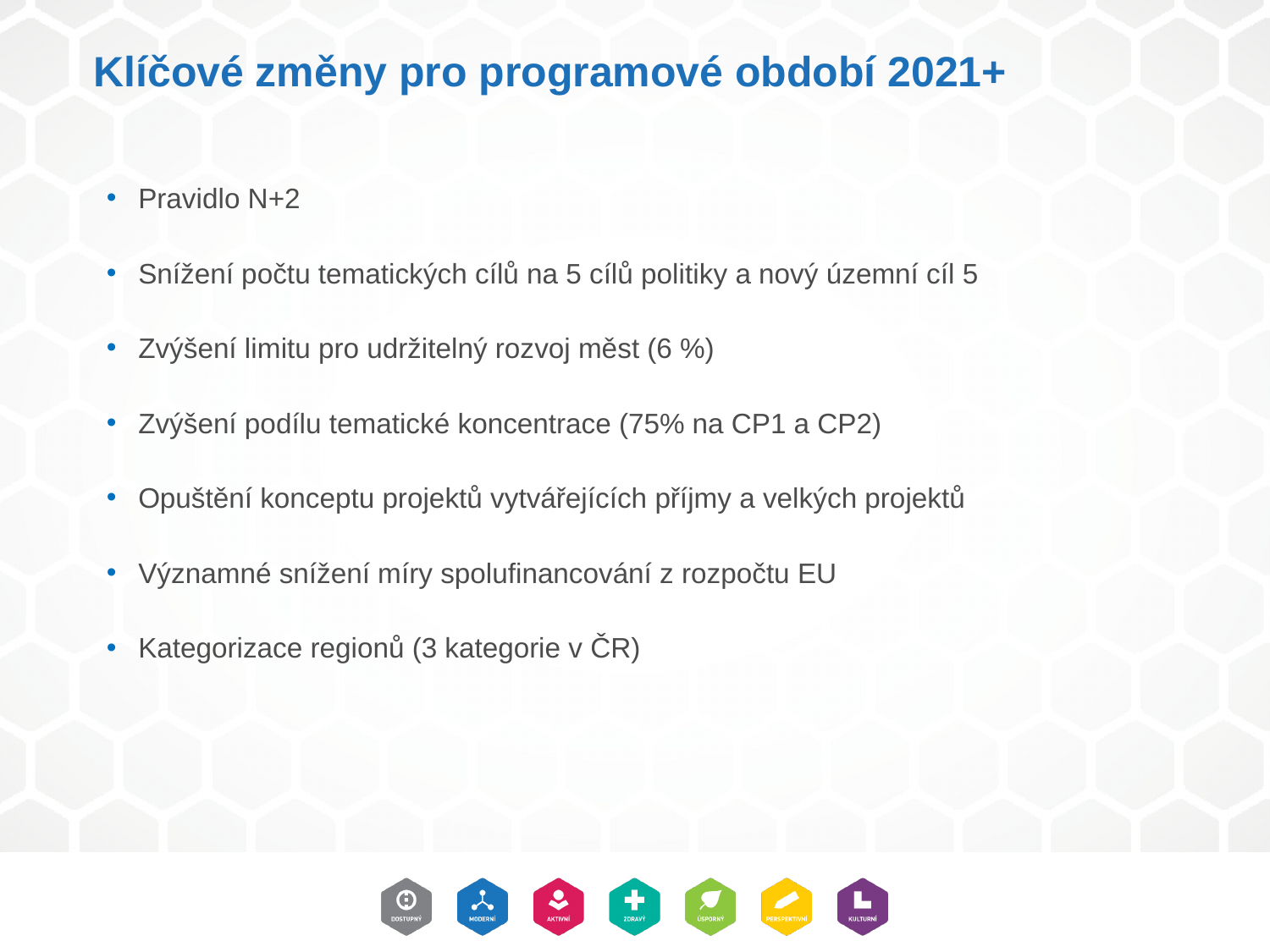

Klíčové změny pro programové období 2021+
Pravidlo N+2
Snížení počtu tematických cílů na 5 cílů politiky a nový územní cíl 5
Zvýšení limitu pro udržitelný rozvoj měst (6 %)
Zvýšení podílu tematické koncentrace (75% na CP1 a CP2)
Opuštění konceptu projektů vytvářejících příjmy a velkých projektů
Významné snížení míry spolufinancování z rozpočtu EU
Kategorizace regionů (3 kategorie v ČR)